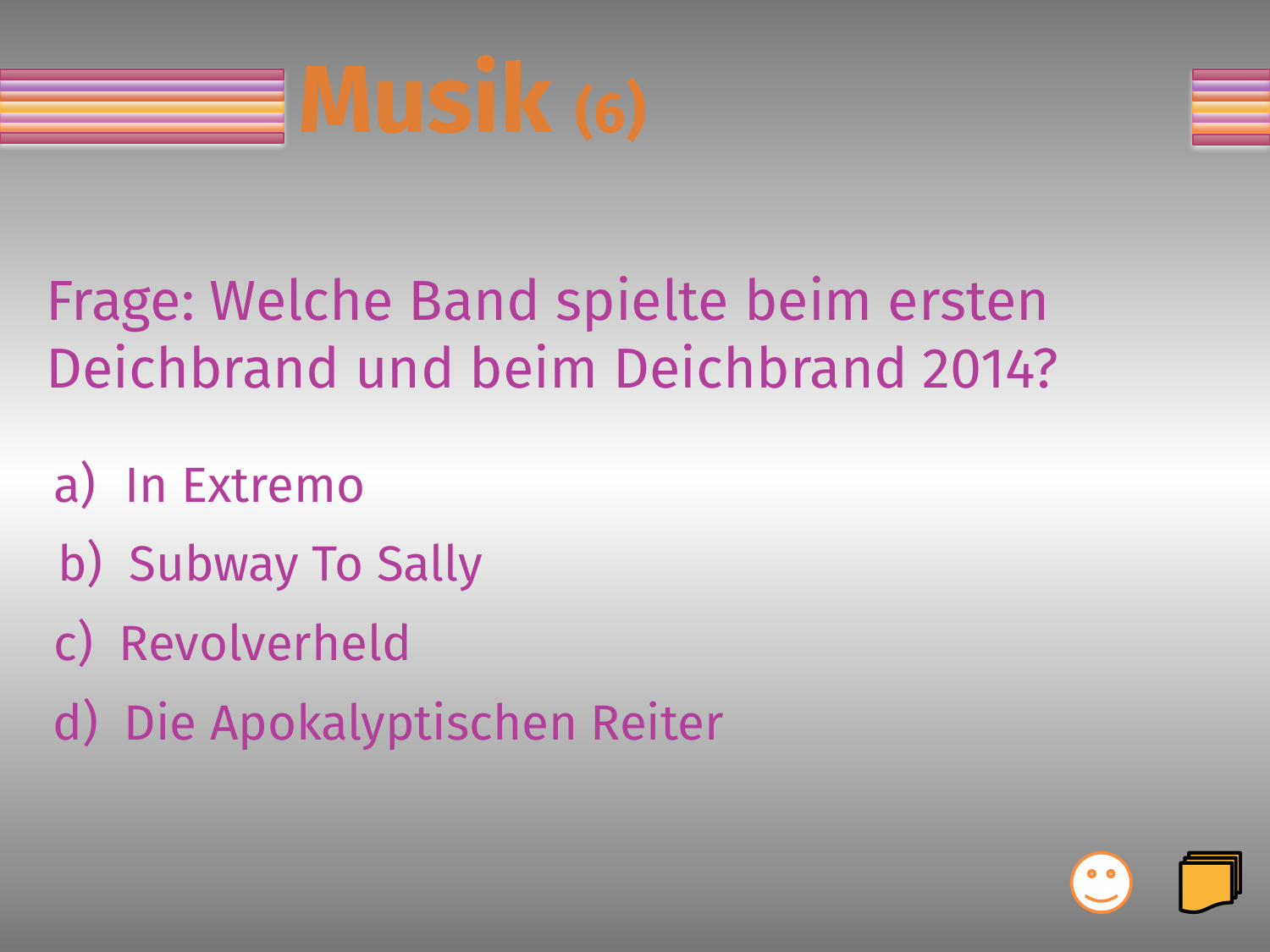

# Musik (6)
Frage: Welche Band spielte beim ersten
Deichbrand und beim Deichbrand 2014?
In Extremo
b)  Subway To Sally
c)  Revolverheld
d)  Die Apokalyptischen Reiter